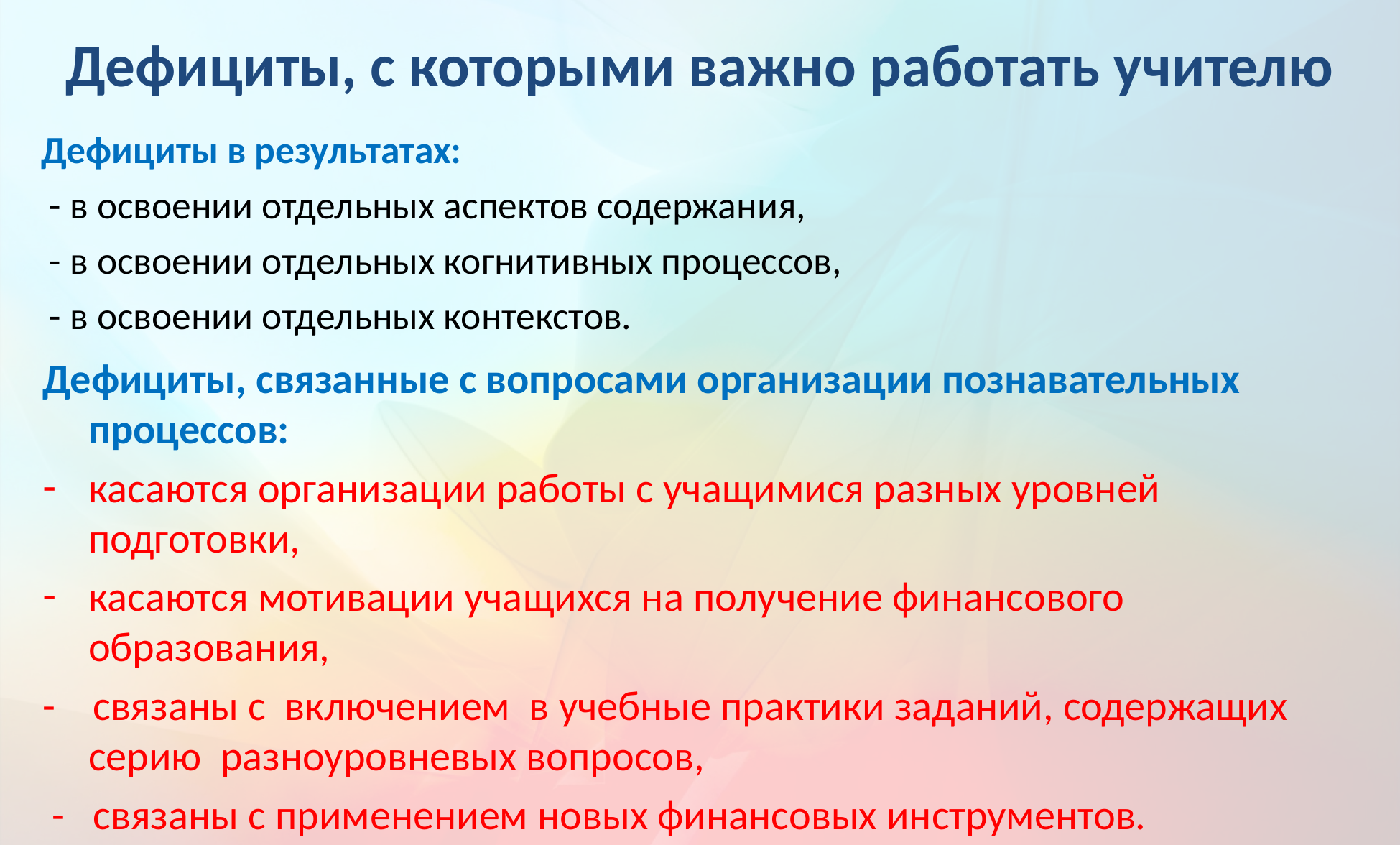

# Дефициты, с которыми важно работать учителю
Дефициты в результатах:
 - в освоении отдельных аспектов содержания,
 - в освоении отдельных когнитивных процессов,
 - в освоении отдельных контекстов.
Дефициты, связанные с вопросами организации познавательных процессов:
касаются организации работы с учащимися разных уровней подготовки,
касаются мотивации учащихся на получение финансового образования,
-    связаны с  включением  в учебные практики заданий, содержащих серию  разноуровневых вопросов,
 -   связаны с применением новых финансовых инструментов.